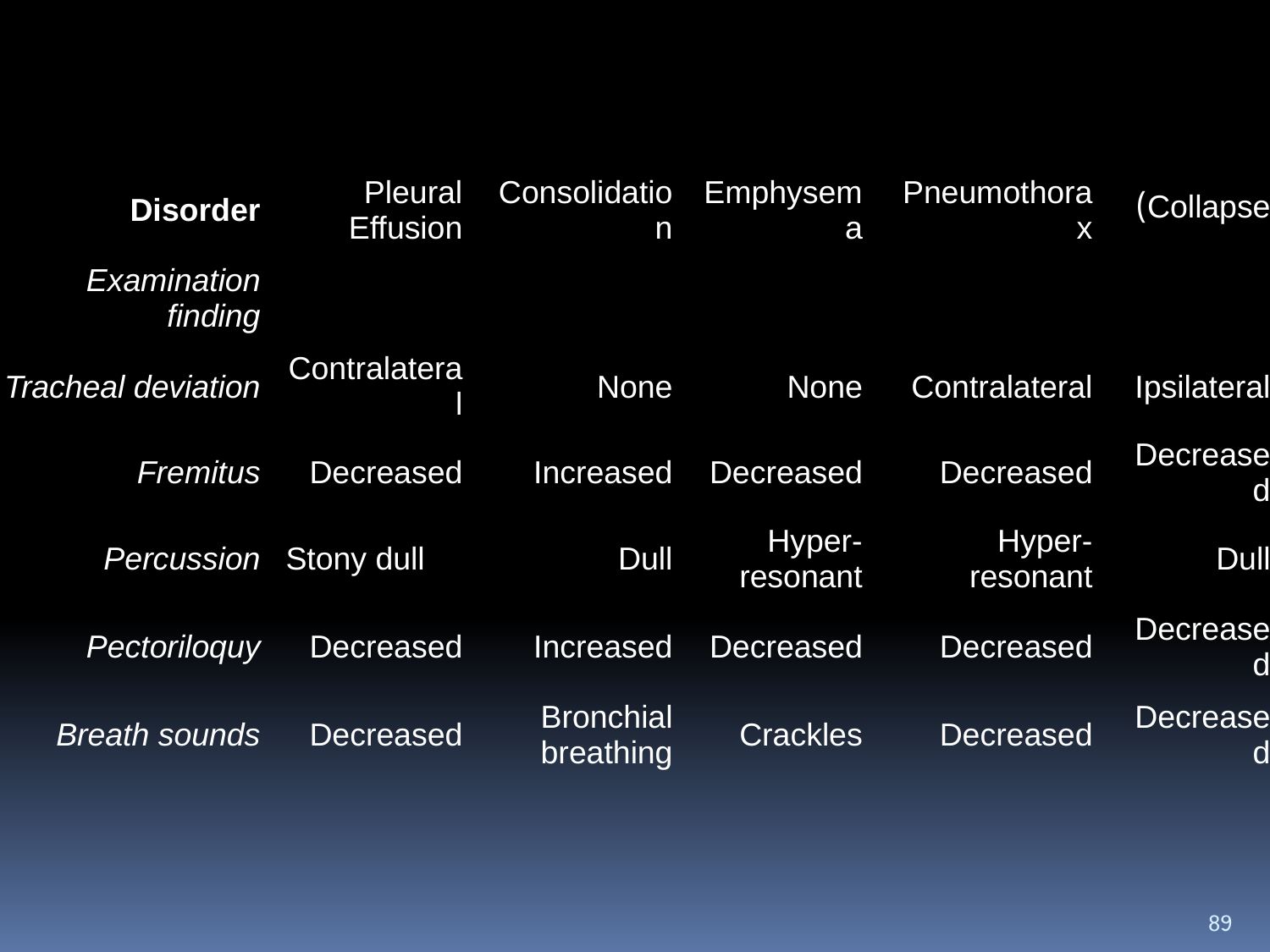

| Disorder | Pleural Effusion | Consolidation | Emphysema | Pneumothorax | Collapse) |
| --- | --- | --- | --- | --- | --- |
| Examination finding |  |  |  |  |  |
| Tracheal deviation | Contralateral | None | None | Contralateral | Ipsilateral |
| Fremitus | Decreased | Increased | Decreased | Decreased | Decreased |
| Percussion | Stony dull | Dull | Hyper-resonant | Hyper-resonant | Dull |
| Pectoriloquy | Decreased | Increased | Decreased | Decreased | Decreased |
| Breath sounds | Decreased | Bronchial breathing | Crackles | Decreased | Decreased |
89